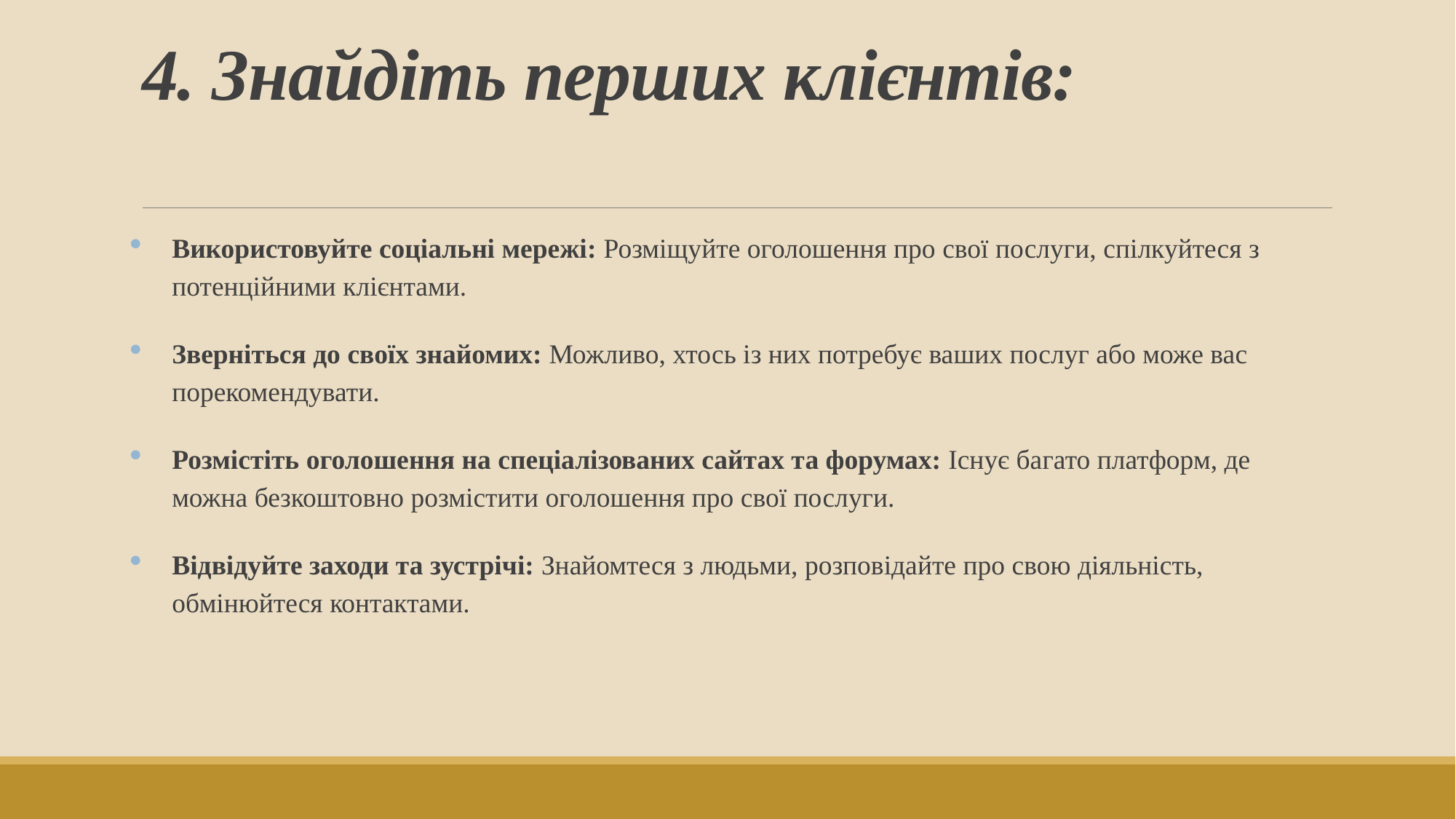

# 4. Знайдіть перших клієнтів:
Використовуйте соціальні мережі: Розміщуйте оголошення про свої послуги, спілкуйтеся з потенційними клієнтами.
Зверніться до своїх знайомих: Можливо, хтось із них потребує ваших послуг або може вас порекомендувати.
Розмістіть оголошення на спеціалізованих сайтах та форумах: Існує багато платформ, де можна безкоштовно розмістити оголошення про свої послуги.
Відвідуйте заходи та зустрічі: Знайомтеся з людьми, розповідайте про свою діяльність, обмінюйтеся контактами.